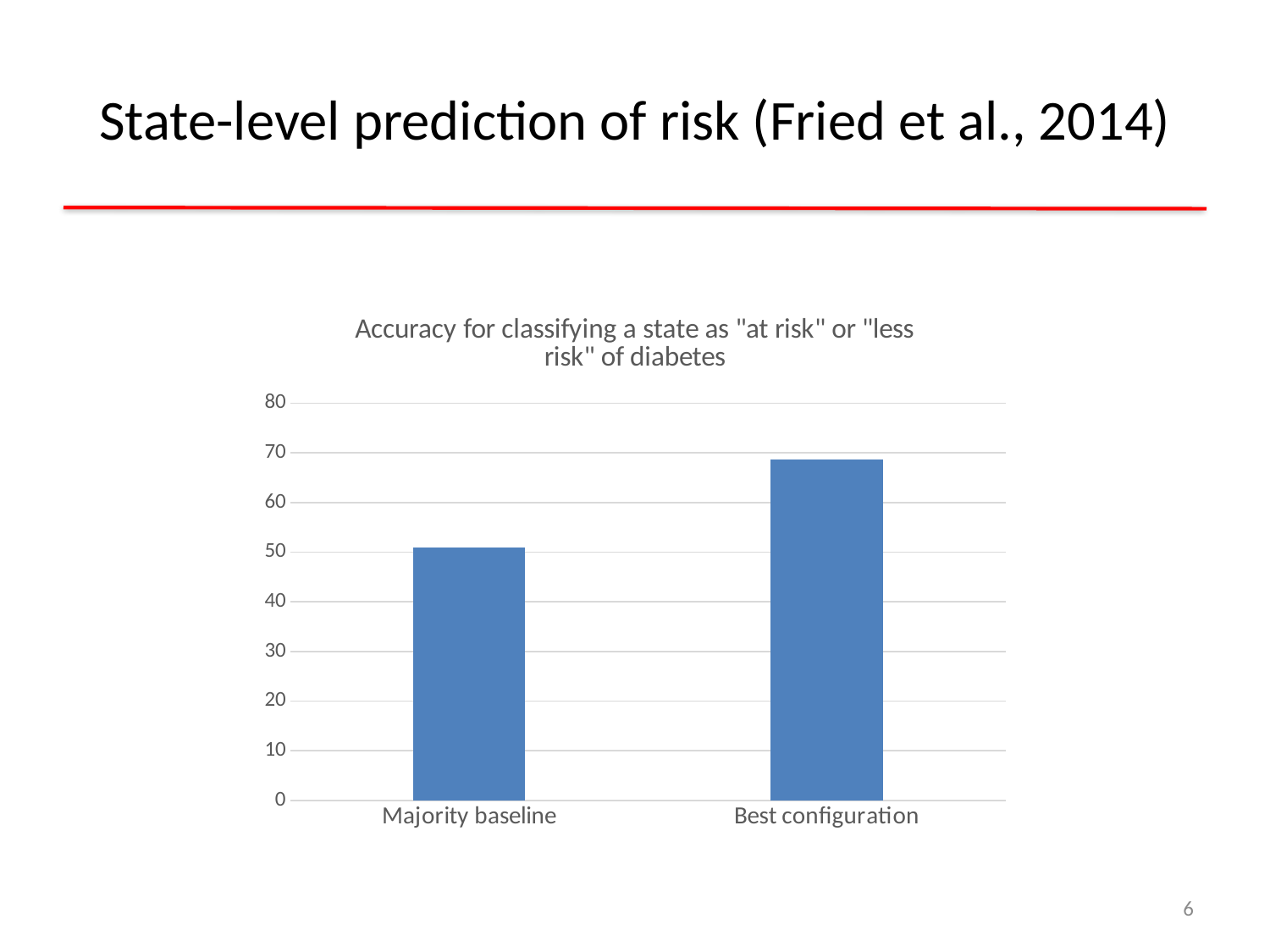

# State-level prediction of risk (Fried et al., 2014)

### Chart: Accuracy for classifying a state as "at risk" or "less risk" of diabetes

| Category | Accuracy |
|---|---|
| Majority baseline | 50.98 |
| Best configuration | 68.63 |
6